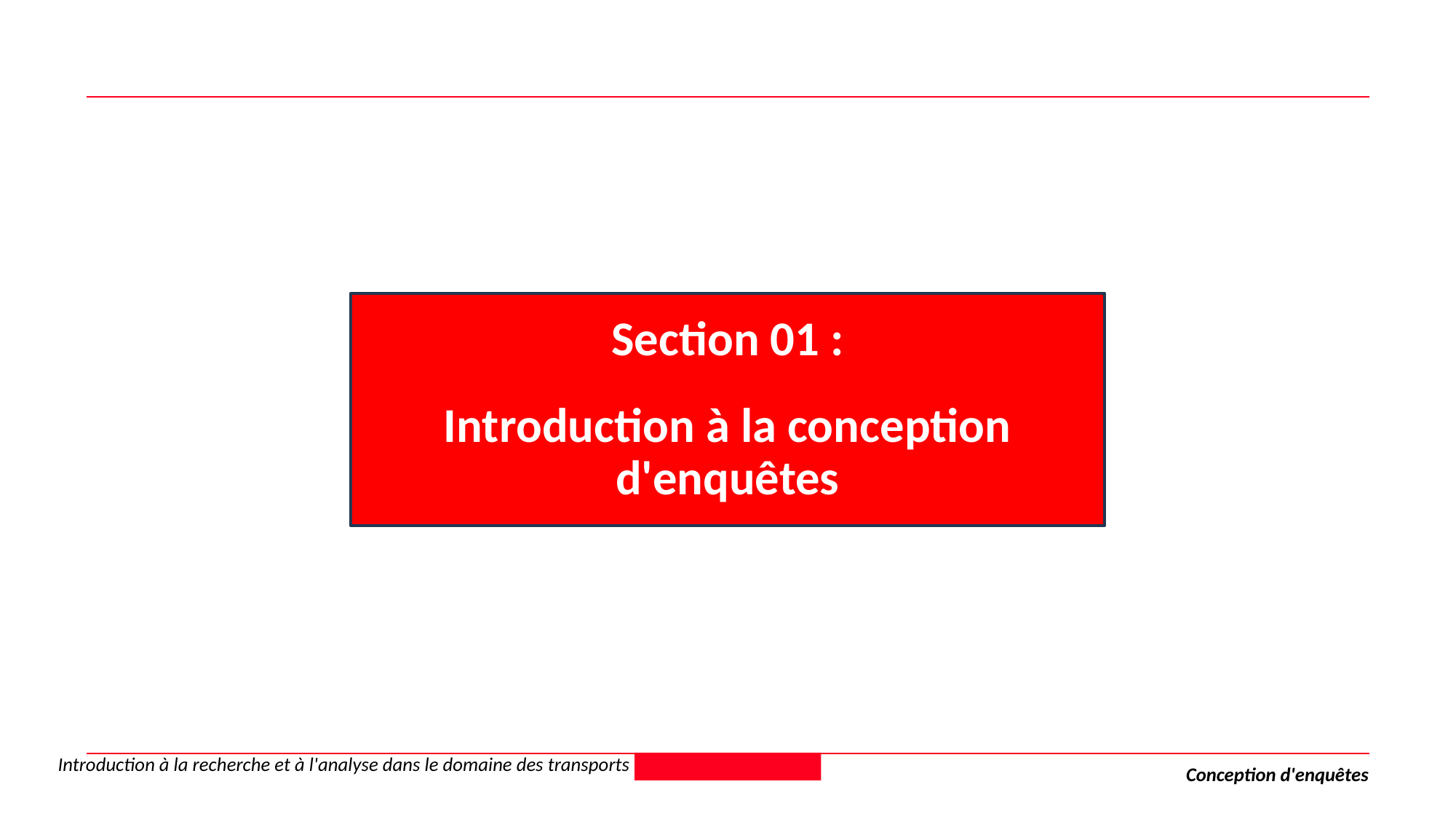

Section 01 :
Introduction à la conception d'enquêtes
Introduction à la recherche et à l'analyse dans le domaine des transports
Conception d'enquêtes